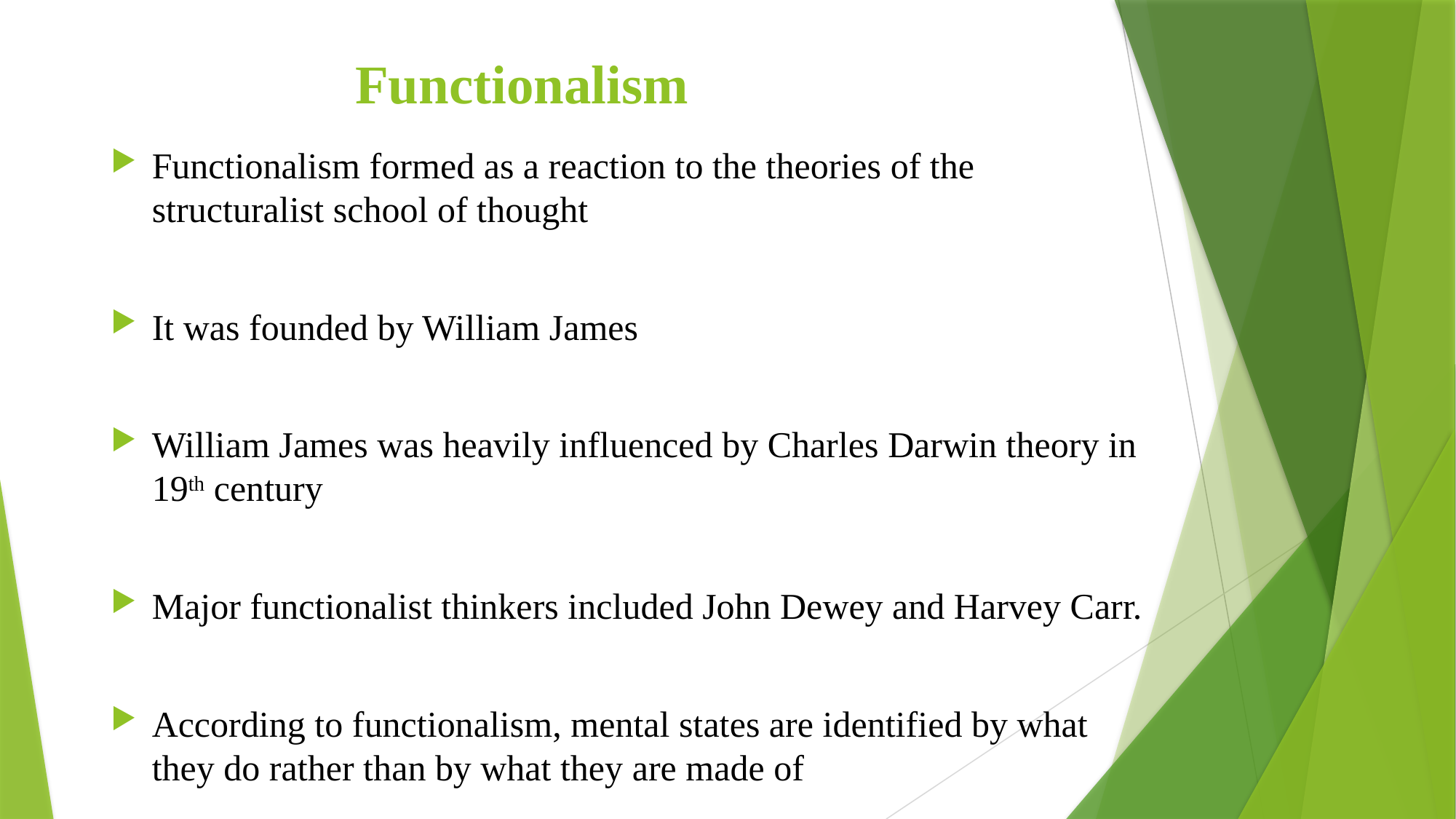

# Functionalism
Functionalism formed as a reaction to the theories of the structuralist school of thought

It was founded by William James

William James was heavily influenced by Charles Darwin theory in 19th century

Major functionalist thinkers included John Dewey and Harvey Carr.

According to functionalism, mental states are identified by what they do rather than by what they are made of